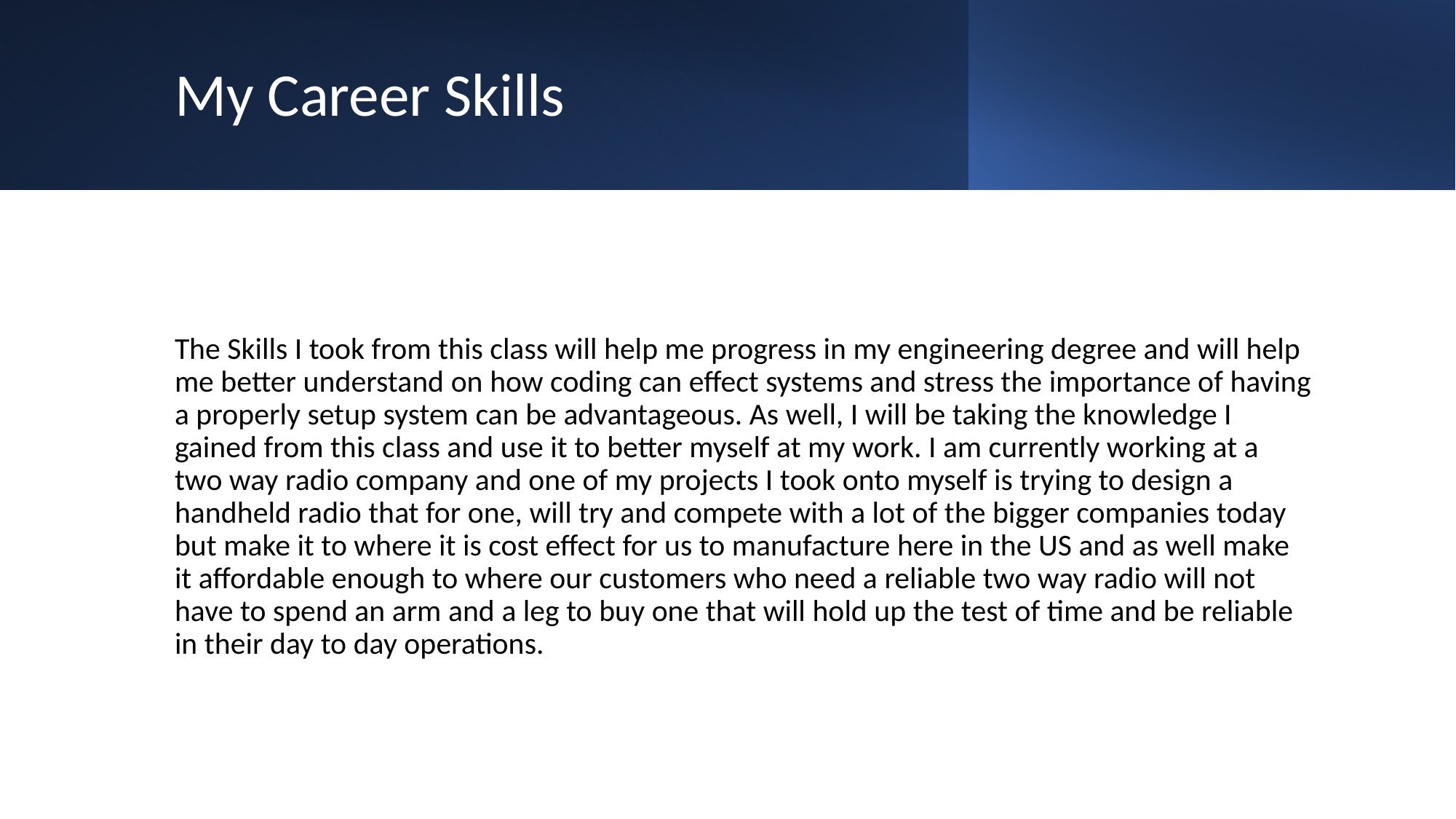

# My Career Skills
The Skills I took from this class will help me progress in my engineering degree and will help me better understand on how coding can effect systems and stress the importance of having a properly setup system can be advantageous. As well, I will be taking the knowledge I gained from this class and use it to better myself at my work. I am currently working at a two way radio company and one of my projects I took onto myself is trying to design a handheld radio that for one, will try and compete with a lot of the bigger companies today but make it to where it is cost effect for us to manufacture here in the US and as well make it affordable enough to where our customers who need a reliable two way radio will not have to spend an arm and a leg to buy one that will hold up the test of time and be reliable in their day to day operations.